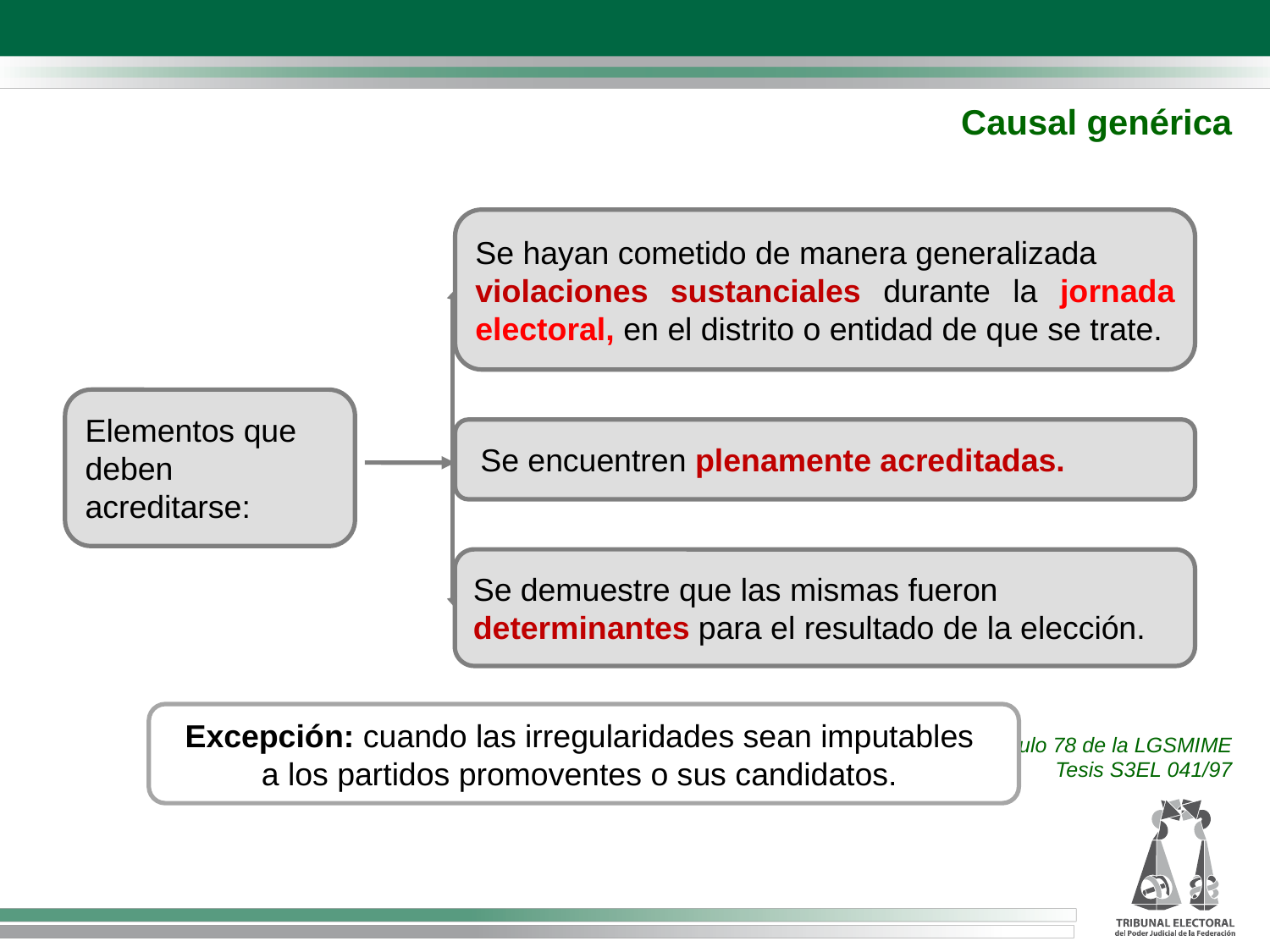

Causal genérica
Se hayan cometido de manera generalizada
violaciones sustanciales durante la jornada electoral, en el distrito o entidad de que se trate.
Elementos que deben acreditarse:
 Se encuentren plenamente acreditadas.
Se demuestre que las mismas fueron determinantes para el resultado de la elección.
Excepción: cuando las irregularidades sean imputables
a los partidos promoventes o sus candidatos.
Artículo 78 de la LGSMIME
Tesis S3EL 041/97